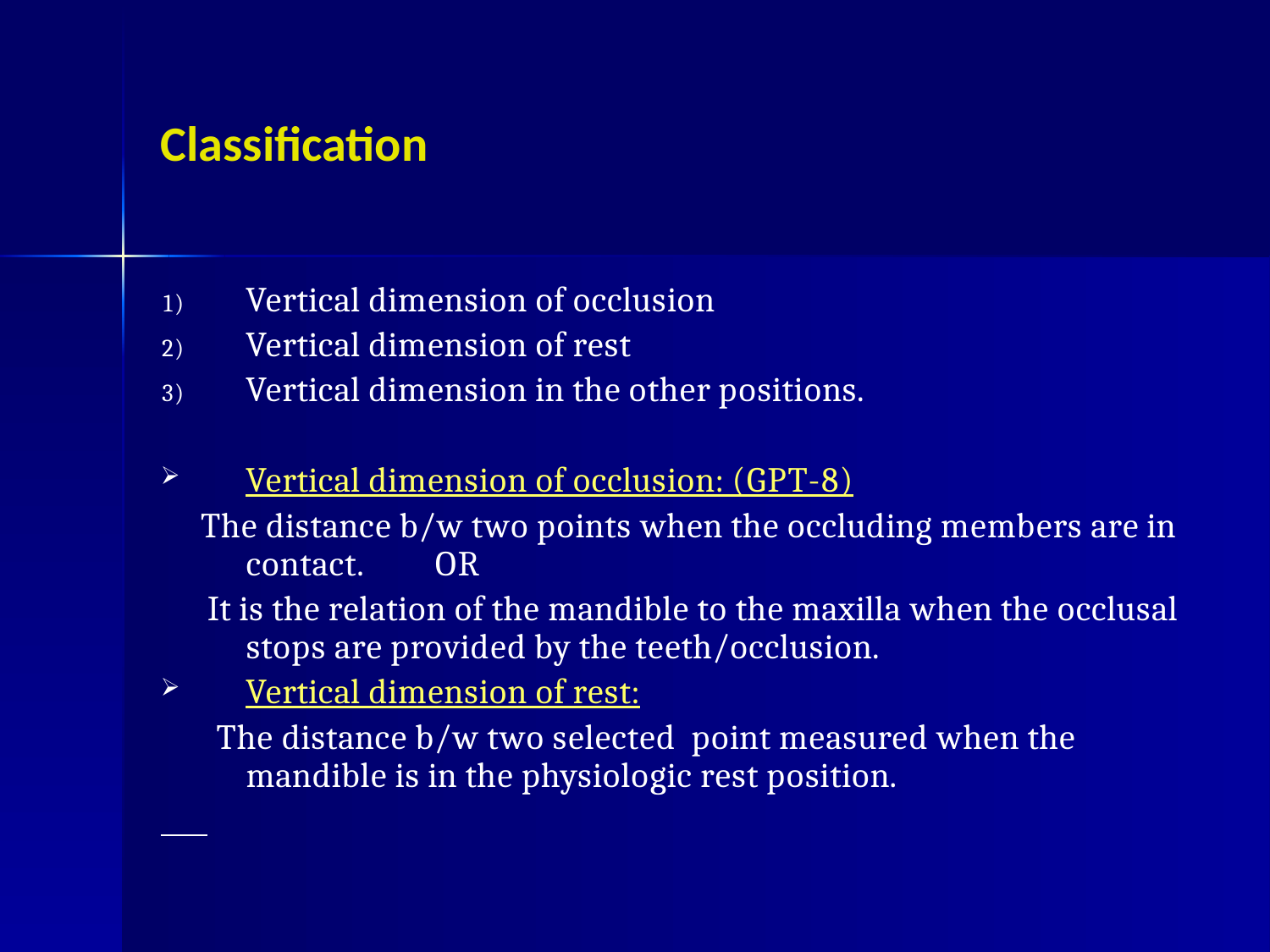

# Classification
Vertical dimension of occlusion
Vertical dimension of rest
Vertical dimension in the other positions.

Vertical dimension of occlusion: (GPT-8)
     The distance b/w two points when the occluding members are in contact.         OR
      It is the relation of the mandible to the maxilla when the occlusal stops are provided by the teeth/occlusion.
Vertical dimension of rest:
       The distance b/w two selected  point measured when the mandible is in the physiologic rest position.